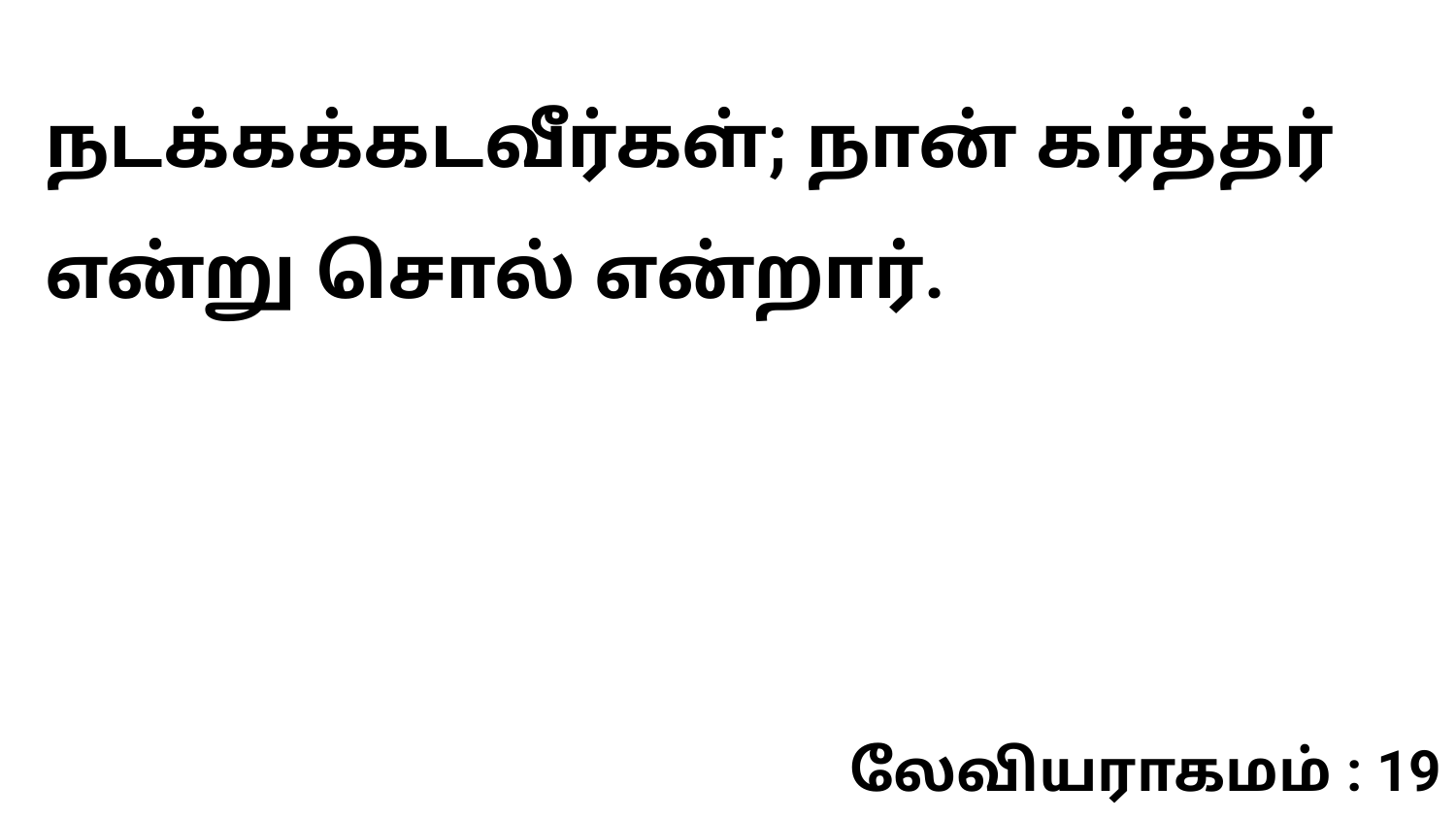

நடக்கக்கடவீர்கள்; நான் கர்த்தர் என்று சொல் என்றார்.
லேவியராகமம் : 19